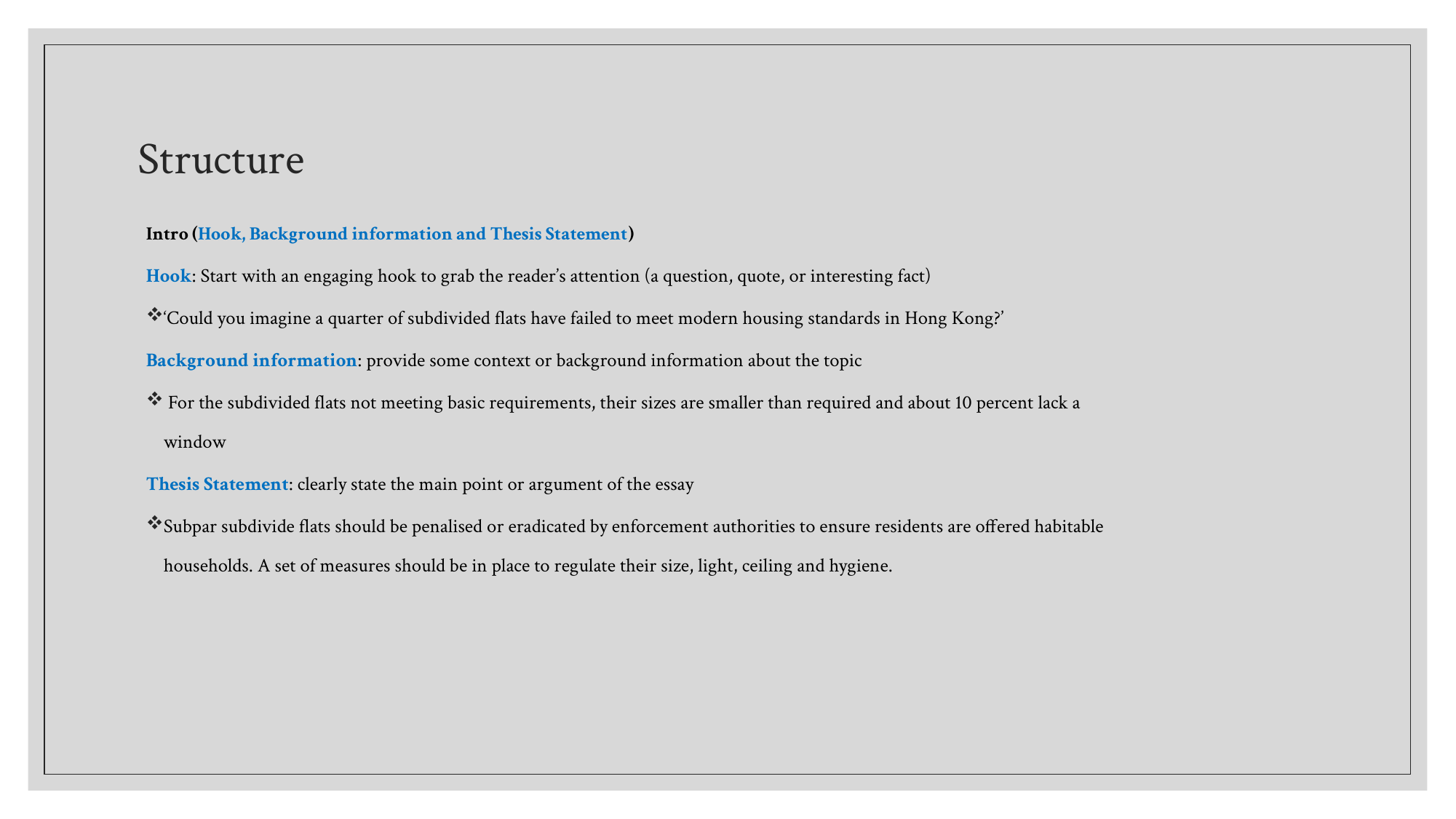

# Structure
Intro (Hook, Background information and Thesis Statement)
Hook: Start with an engaging hook to grab the reader’s attention (a question, quote, or interesting fact)
‘Could you imagine a quarter of subdivided flats have failed to meet modern housing standards in Hong Kong?’
Background information: provide some context or background information about the topic
 For the subdivided flats not meeting basic requirements, their sizes are smaller than required and about 10 percent lack a window
Thesis Statement: clearly state the main point or argument of the essay
Subpar subdivide flats should be penalised or eradicated by enforcement authorities to ensure residents are offered habitable households. A set of measures should be in place to regulate their size, light, ceiling and hygiene.